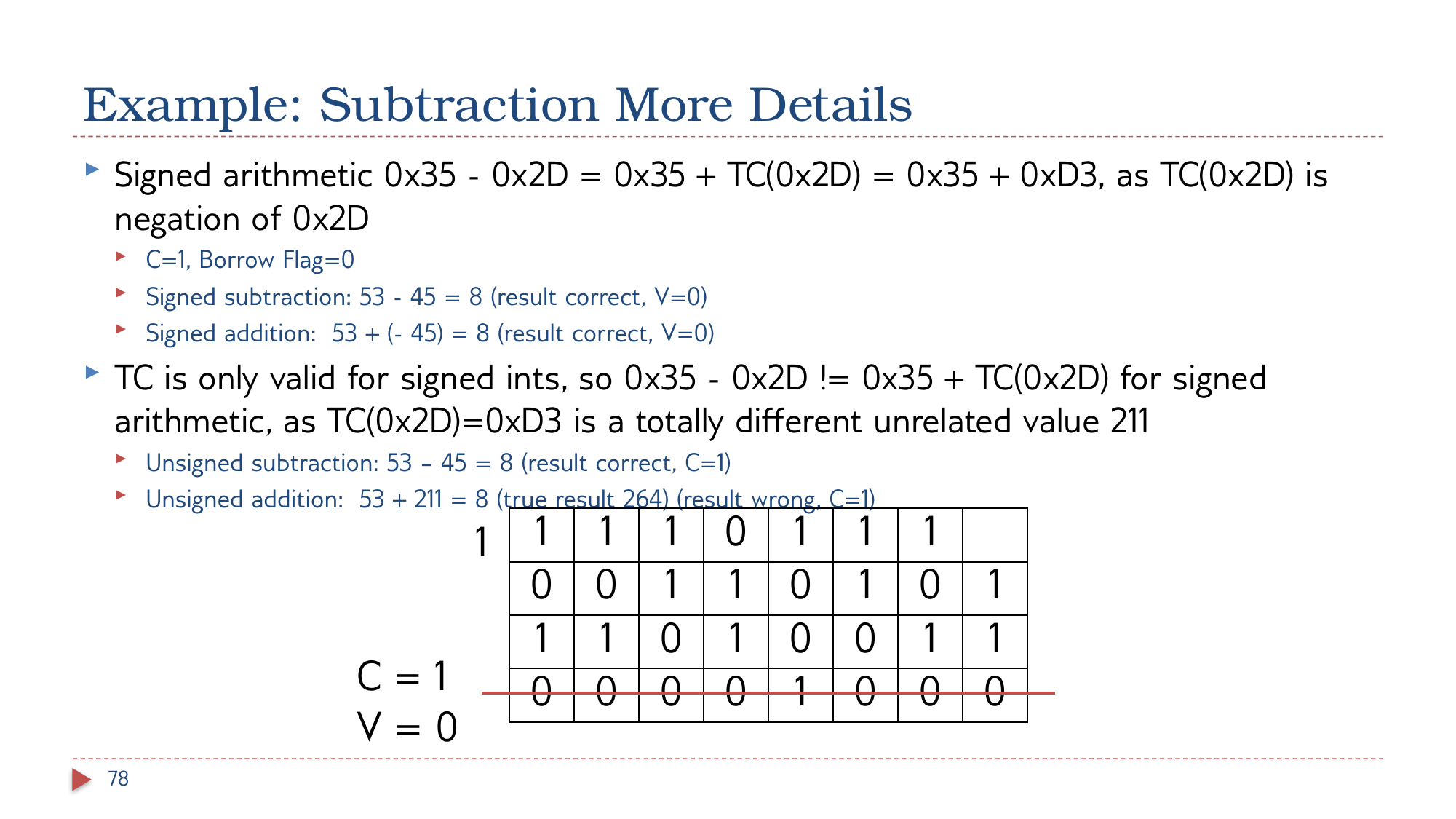

# Example: Subtraction More Details
Signed arithmetic 0x35 - 0x2D = 0x35 + TC(0x2D) = 0x35 + 0xD3, as TC(0x2D) is negation of 0x2D
C=1, Borrow Flag=0
Signed subtraction: 53 - 45 = 8 (result correct, V=0)
Signed addition:  53 + (- 45) = 8 (result correct, V=0)
TC is only valid for signed ints, so 0x35 - 0x2D != 0x35 + TC(0x2D) for signed arithmetic, as TC(0x2D)=0xD3 is a totally different unrelated value 211
Unsigned subtraction: 53 – 45 = 8 (result correct, C=1)
Unsigned addition:  53 + 211 = 8 (true result 264) (result wrong, C=1)

| 1 | 1 | 1 | 0 | 1 | 1 | 1 |  |
| --- | --- | --- | --- | --- | --- | --- | --- |
| 0 | 0 | 1 | 1 | 0 | 1 | 0 | 1 |
| 1 | 1 | 0 | 1 | 0 | 0 | 1 | 1 |
| 0 | 0 | 0 | 0 | 1 | 0 | 0 | 0 |
1
C = 1
V = 0
78